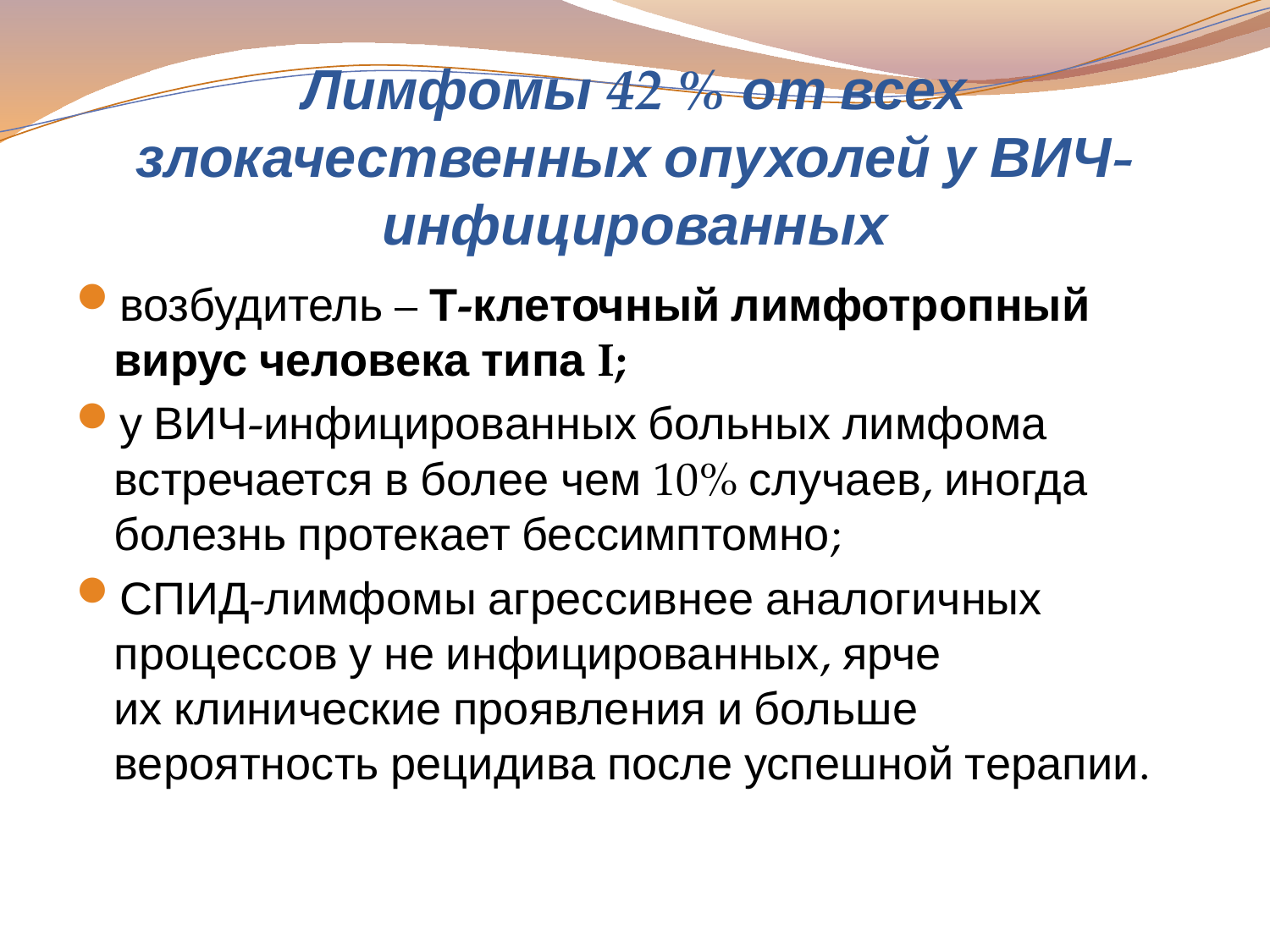

# Лимфомы 42 % от всех злокачественных опухолей у ВИЧ-инфицированных
возбудитель – Т-клеточный лимфотропный вирус человека типа I;
у ВИЧ-инфицированных больных лимфома встречается в более чем 10% случаев, иногда болезнь протекает бессимптомно;
СПИД-лимфомы агрессивнее аналогичных процессов у не инфицированных, ярче их клинические проявления и больше вероятность рецидива после успешной терапии.